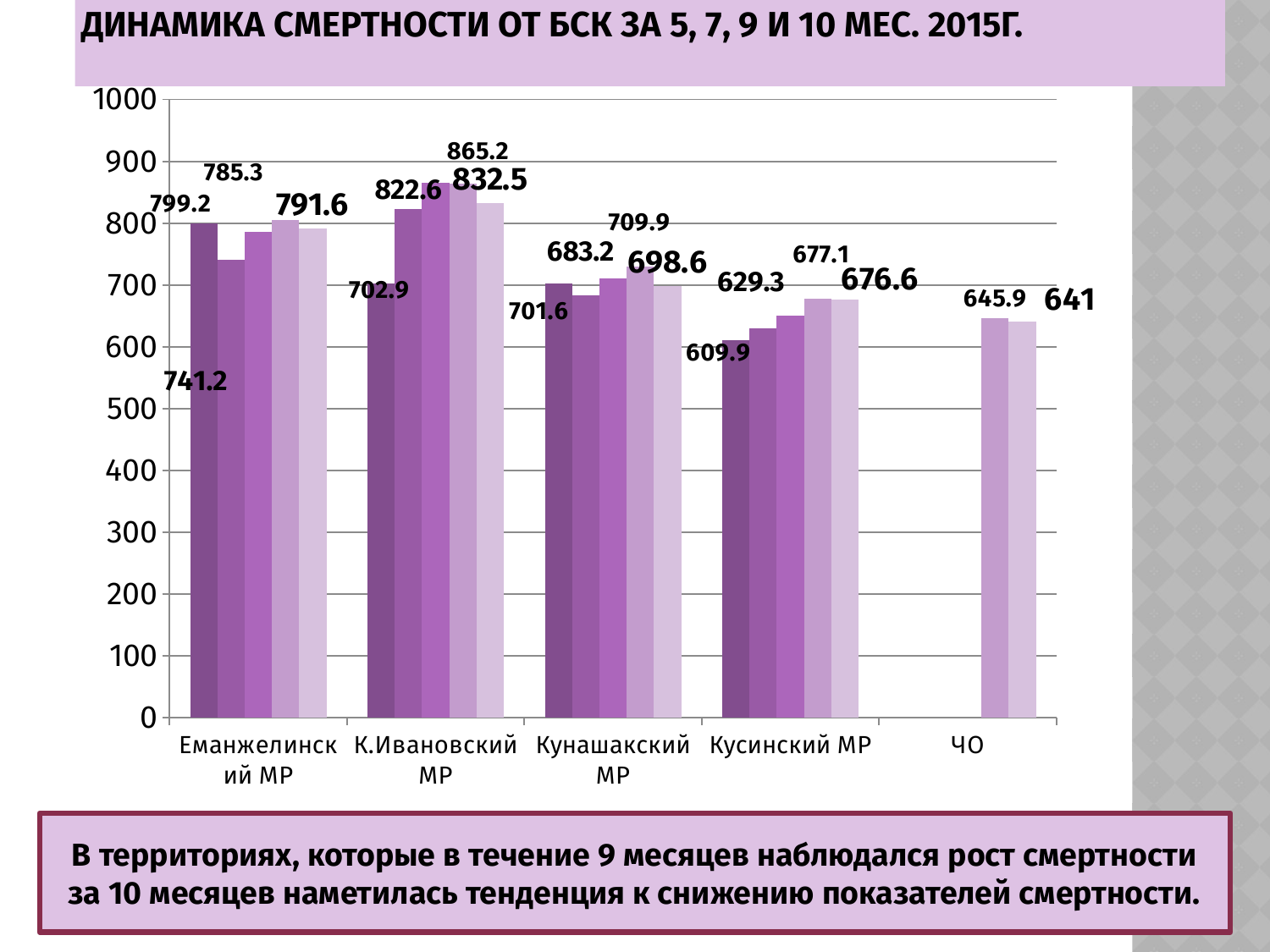

# Динамика смертности от БСК за 5, 7, 9 и 10 мес. 2015г.

### Chart

| Category | 2014г. | 5мес. | 7мес. | 9мес. | 10мес. |
|---|---|---|---|---|---|
| Еманжелинский МР | 799.2 | 741.2 | 785.3 | 804.6 | 791.6 |
| К.Ивановский МР | 702.9 | 822.6 | 865.2 | 863.2 | 832.5 |
| Кунашакский МР | 701.6 | 683.2 | 709.9 | 729.1 | 698.6 |
| Кусинский МР | 609.9 | 629.3 | 650.9 | 677.1 | 676.6 |
| ЧО | None | None | None | 645.9 | 641.0 |
В территориях, которые в течение 9 месяцев наблюдался рост смертности за 10 месяцев наметилась тенденция к снижению показателей смертности.